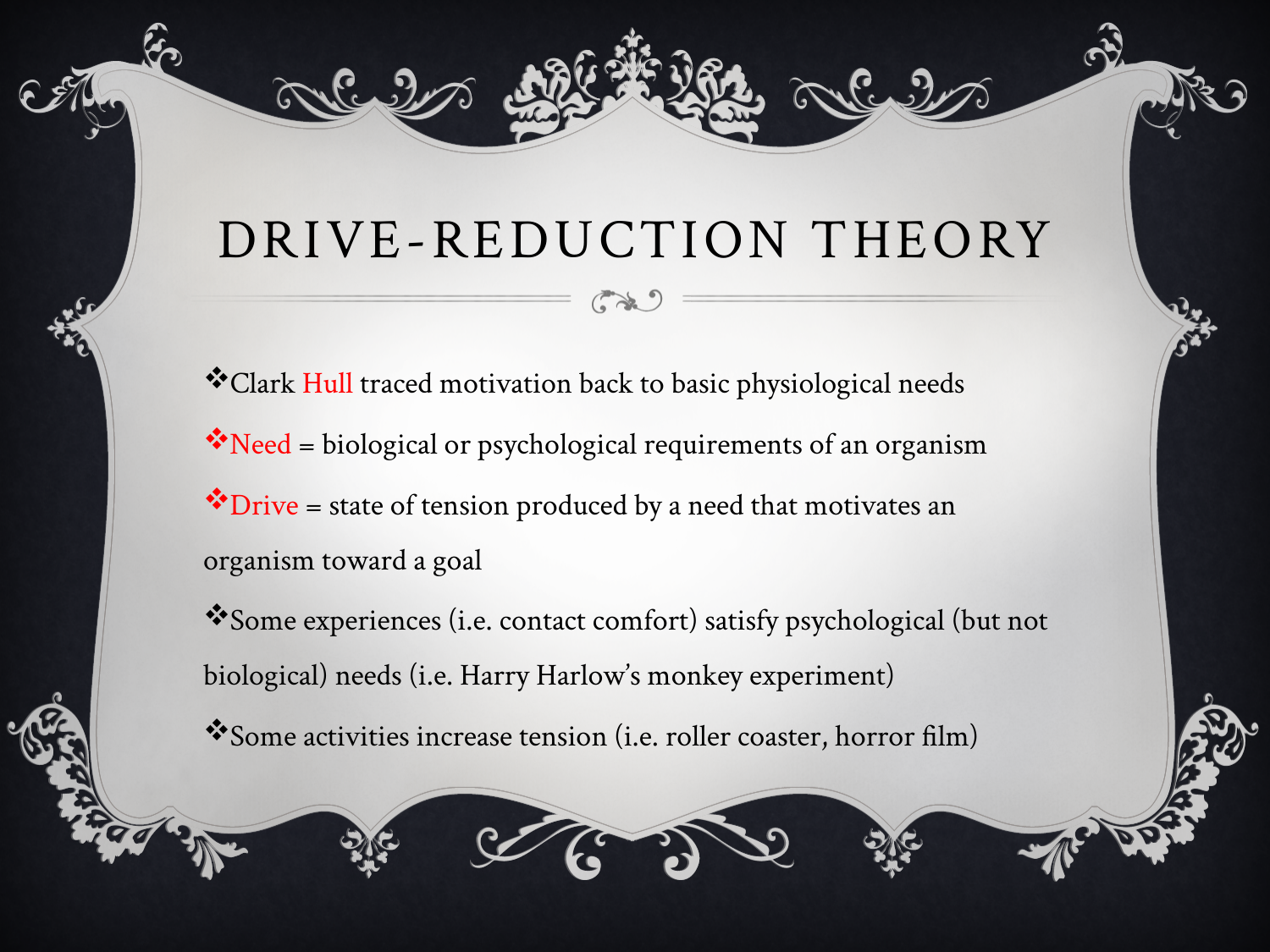

# Drive-reduction theory
Clark Hull traced motivation back to basic physiological needs
Need = biological or psychological requirements of an organism
Drive = state of tension produced by a need that motivates an organism toward a goal
Some experiences (i.e. contact comfort) satisfy psychological (but not biological) needs (i.e. Harry Harlow’s monkey experiment)
Some activities increase tension (i.e. roller coaster, horror film)